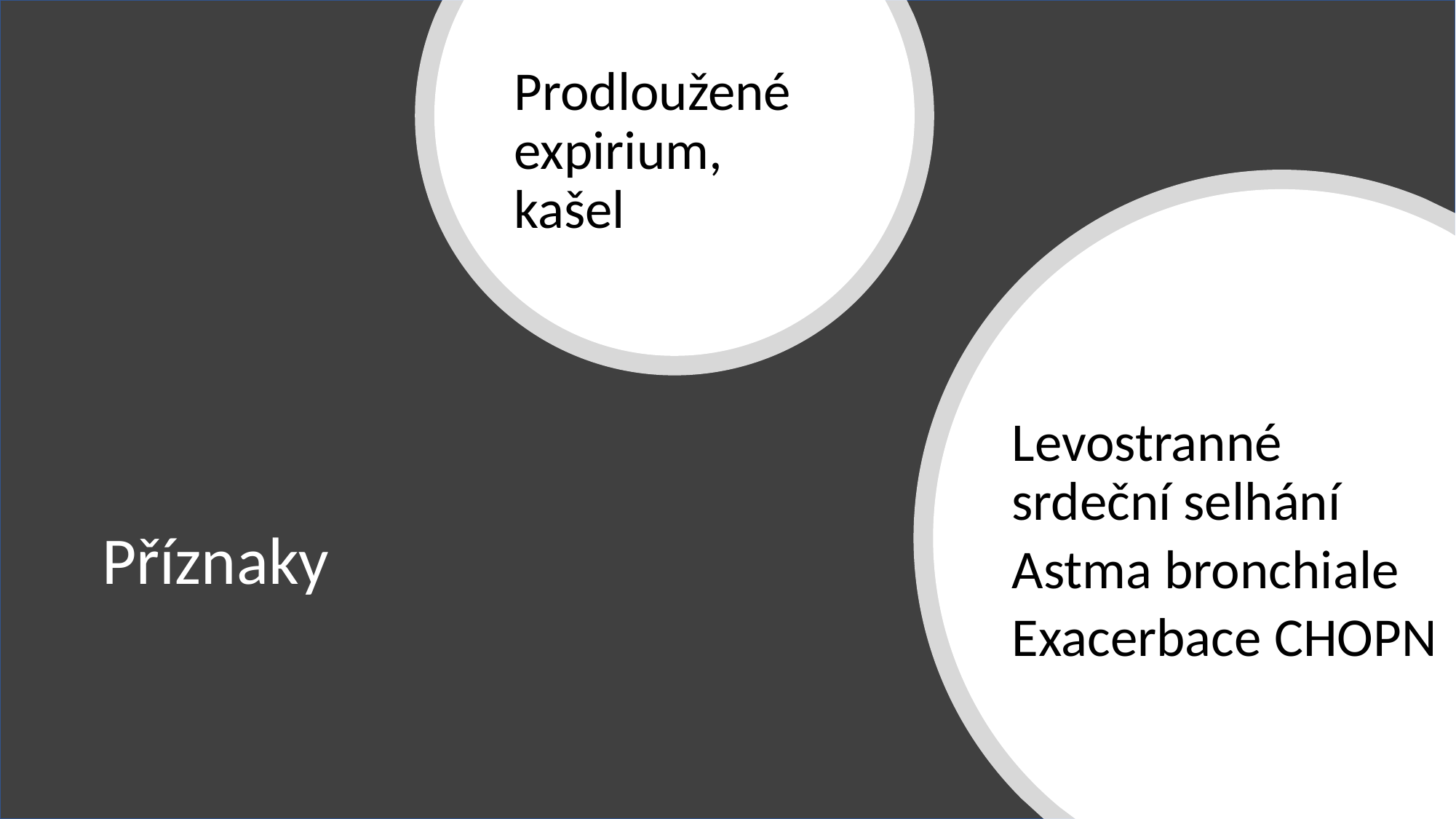

Prodloužené expirium, kašel

Levostranné srdeční selhání
Astma bronchiale
Exacerbace CHOPN
# Příznaky